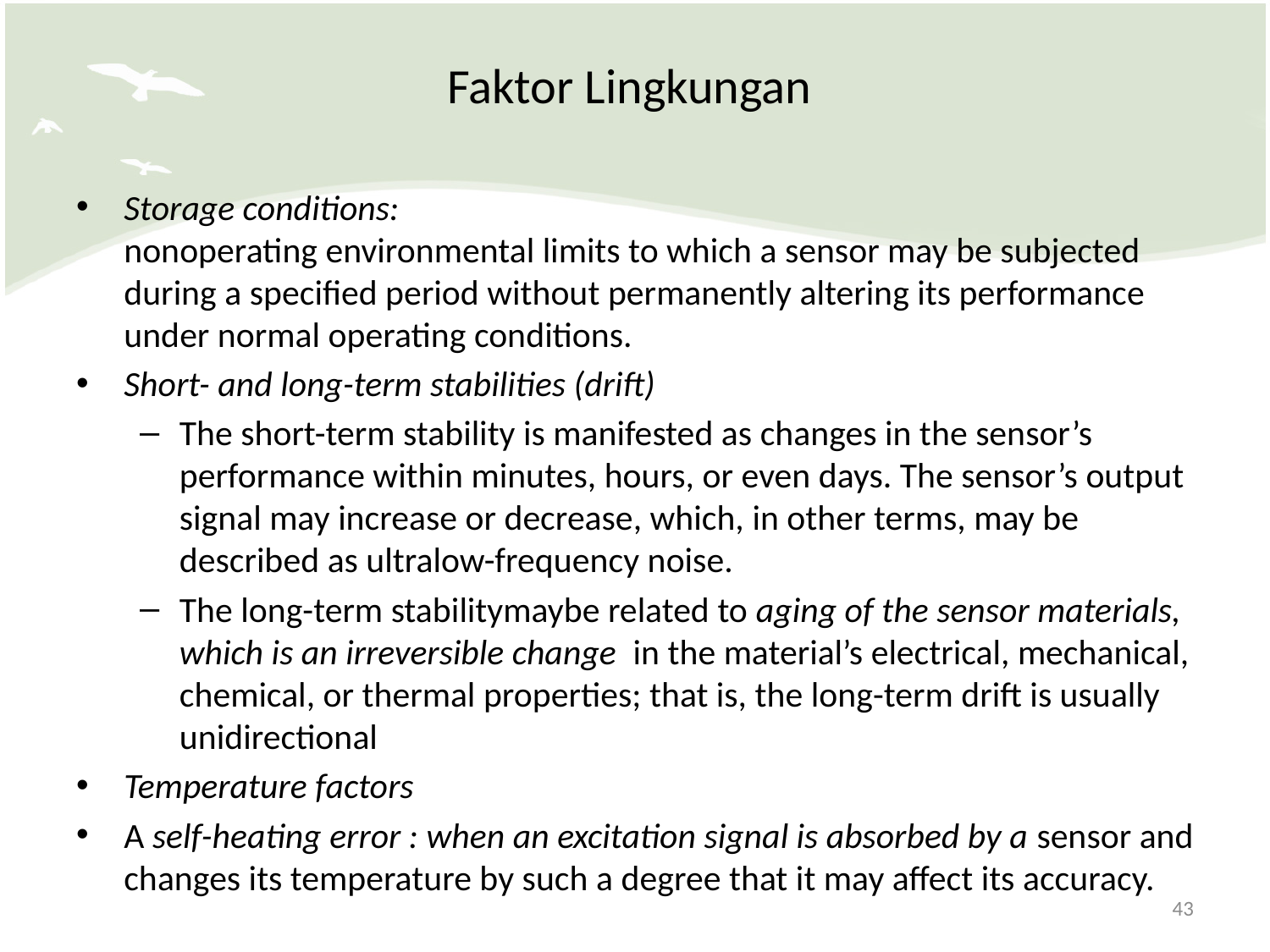

# Faktor Lingkungan
Storage conditions:
nonoperating environmental limits to which a sensor may be subjected during a specified period without permanently altering its performance under normal operating conditions.
Short- and long-term stabilities (drift)
The short-term stability is manifested as changes in the sensor’s performance within minutes, hours, or even days. The sensor’s output signal may increase or decrease, which, in other terms, may be described as ultralow-frequency noise.
The long-term stabilitymaybe related to aging of the sensor materials, which is an irreversible change  in the material’s electrical, mechanical, chemical, or thermal properties; that is, the long-term drift is usually unidirectional
Temperature factors
A self-heating error : when an excitation signal is absorbed by a sensor and changes its temperature by such a degree that it may affect its accuracy.
43